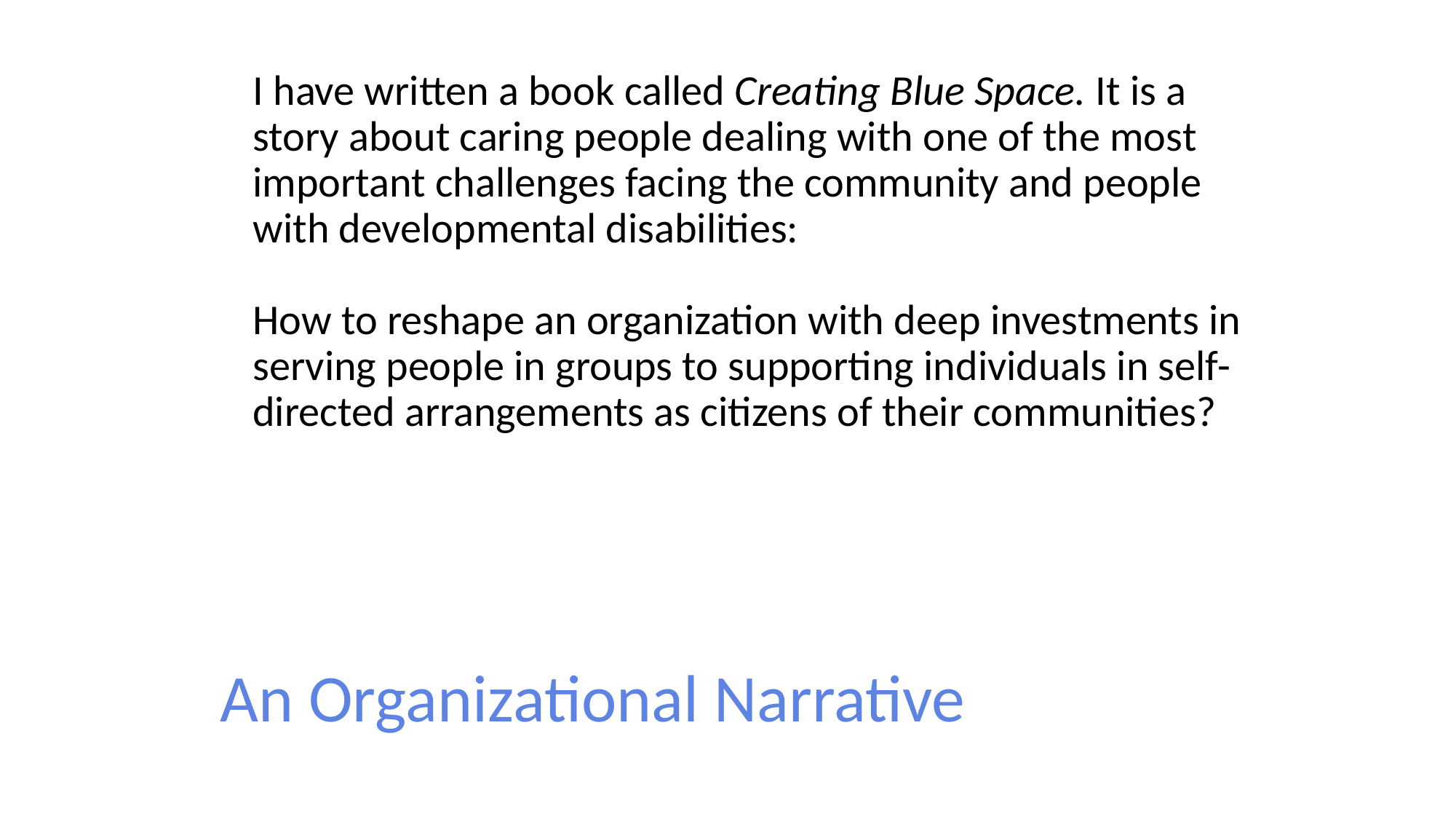

I have written a book called Creating Blue Space. It is a story about caring people dealing with one of the most important challenges facing the community and people with developmental disabilities:

How to reshape an organization with deep investments in serving people in groups to supporting individuals in self-directed arrangements as citizens of their communities?

# An Organizational Narrative